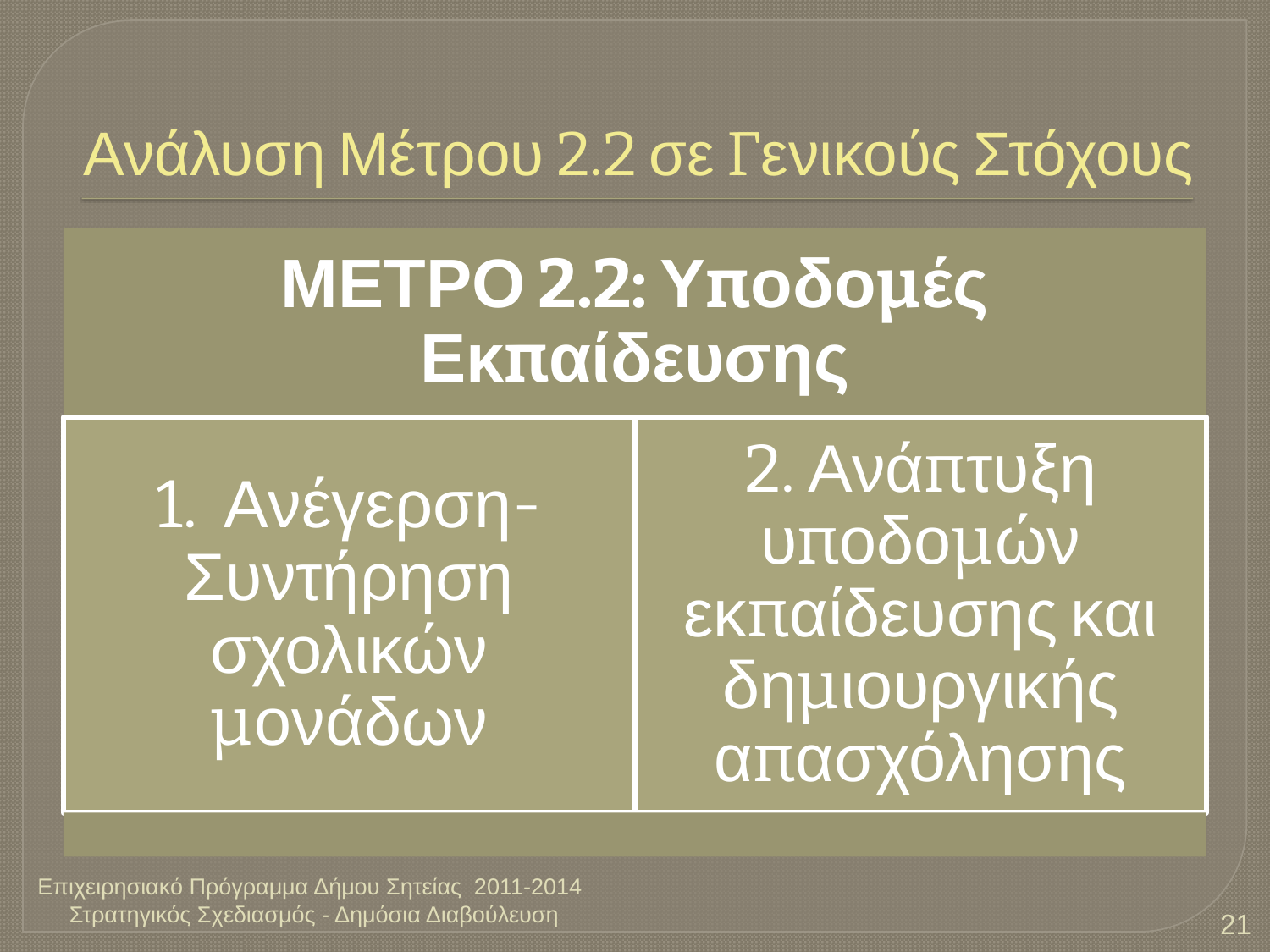

# Ανάλυση Μέτρου 2.2 σε Γενικούς Στόχους
ΜΕΤΡΟ 2.2: Υποδομές Εκπαίδευσης
1.  Ανέγερση-Συντήρηση σχολικών μονάδων
2. Ανάπτυξη υποδομών εκπαίδευσης και δημιουργικής απασχόλησης
Επιχειρησιακό Πρόγραμμα Δήμου Σητείας  2011-2014        Στρατηγικός Σχεδιασμός - Δημόσια Διαβούλευση
21